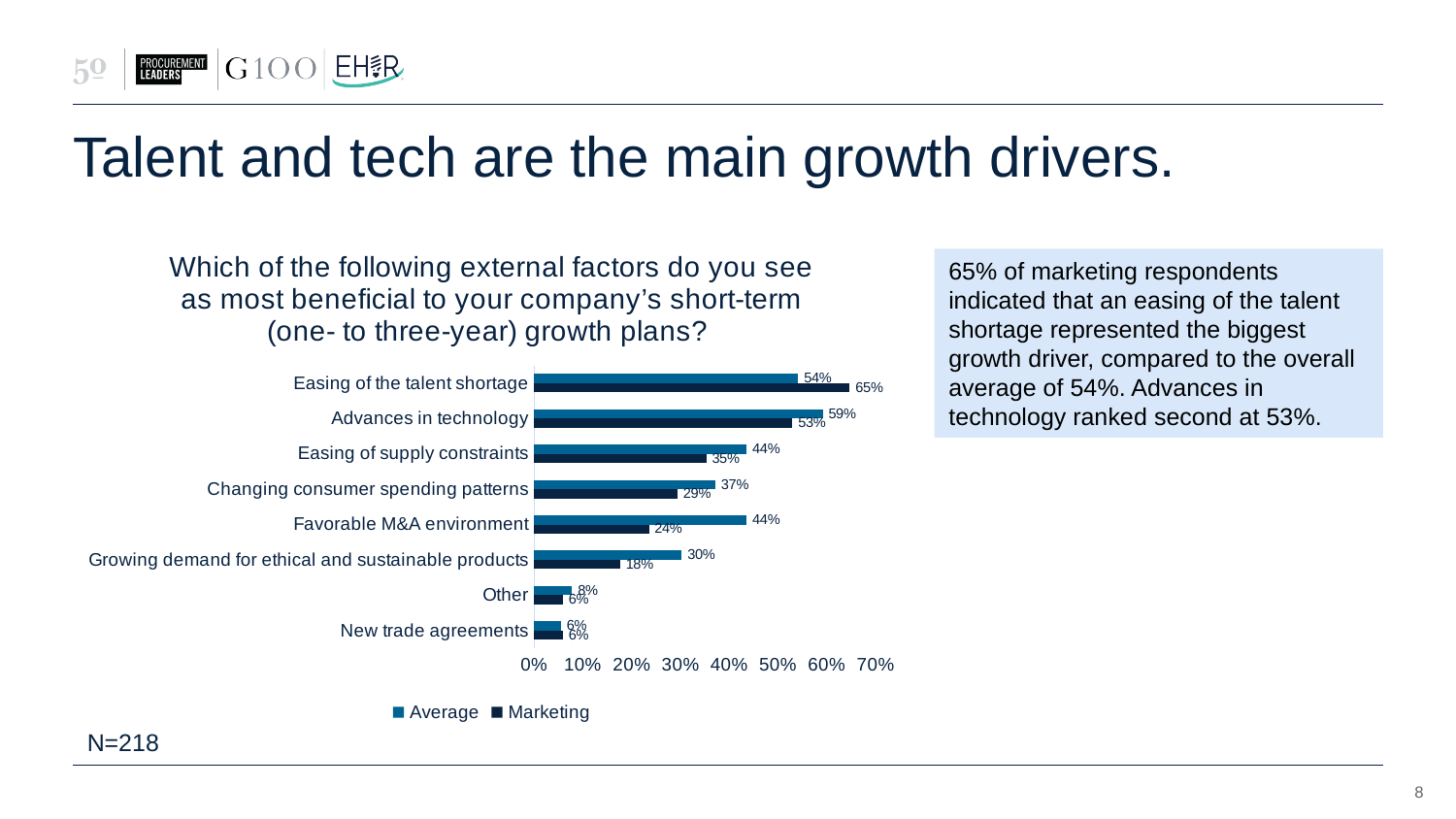

# Talent and tech are the main growth drivers.

### Chart: Which of the following external factors do you see as most beneficial to your company’s short-term (one- to three-year) growth plans?

| Category | Marketing | Average |
|---|---|---|
| New trade agreements | 0.058823529411764705 | 0.05504587155963303 |
| Other | 0.058823529411764705 | 0.0779816513761468 |
| Growing demand for ethical and sustainable products | 0.17647058823529413 | 0.30275229357798167 |
| Favorable M&A environment | 0.23529411764705882 | 0.43577981651376146 |
| Changing consumer spending patterns | 0.29411764705882354 | 0.37155963302752293 |
| Easing of supply constraints | 0.35294117647058826 | 0.43577981651376146 |
| Advances in technology | 0.5294117647058824 | 0.591743119266055 |
| Easing of the talent shortage | 0.6470588235294118 | 0.5412844036697247 |
65% of marketing respondents indicated that an easing of the talent shortage represented the biggest growth driver, compared to the overall average of 54%. Advances in technology ranked second at 53%.
N=218